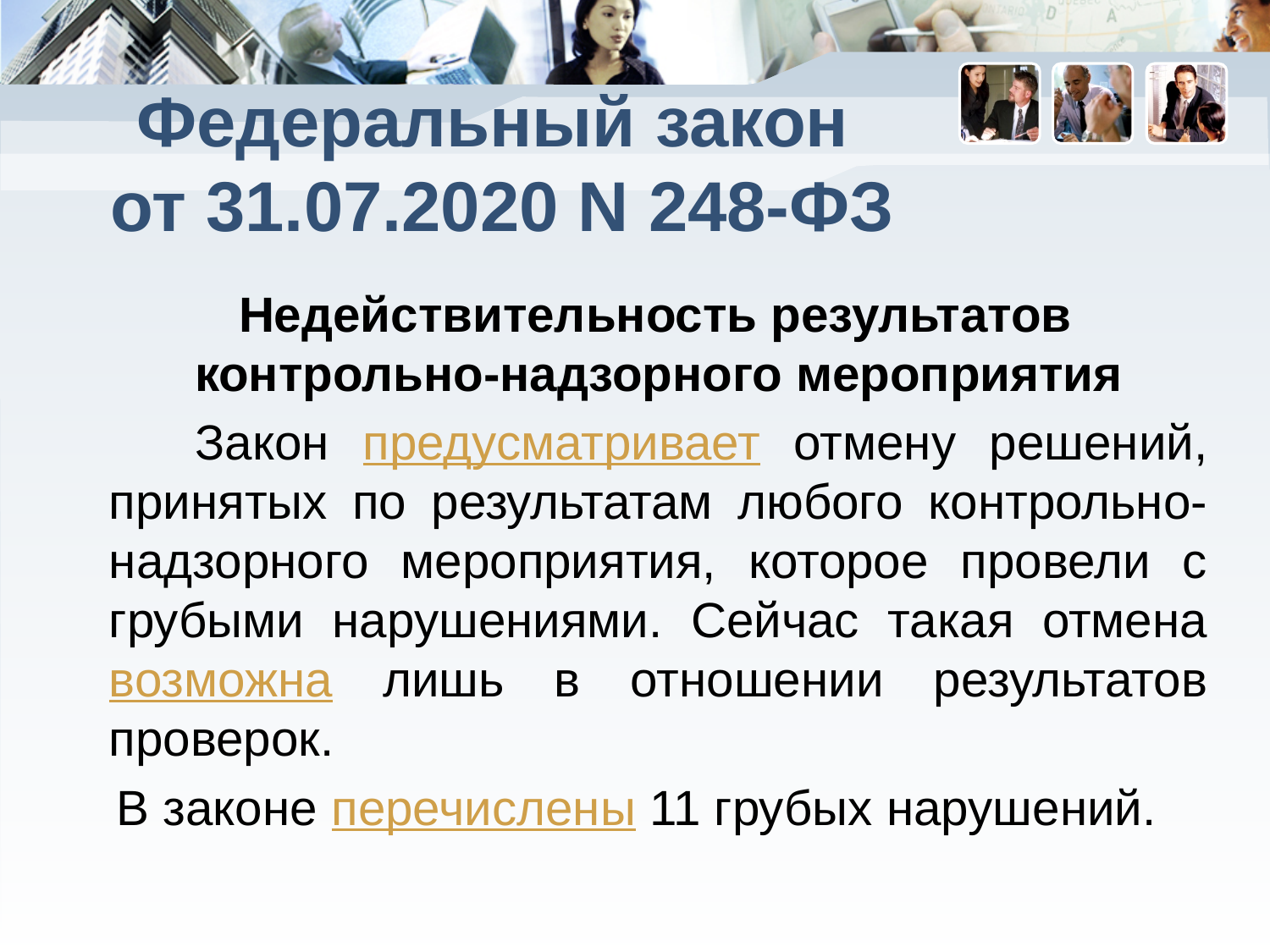

# Федеральный закон от 31.07.2020 N 248-ФЗ
   Недействительность результатов контрольно-надзорного мероприятия
    Закон предусматривает отмену решений, принятых по результатам любого контрольно-надзорного мероприятия, которое провели с грубыми нарушениями. Сейчас такая отмена возможна лишь в отношении результатов проверок.
    В законе перечислены 11 грубых нарушений.